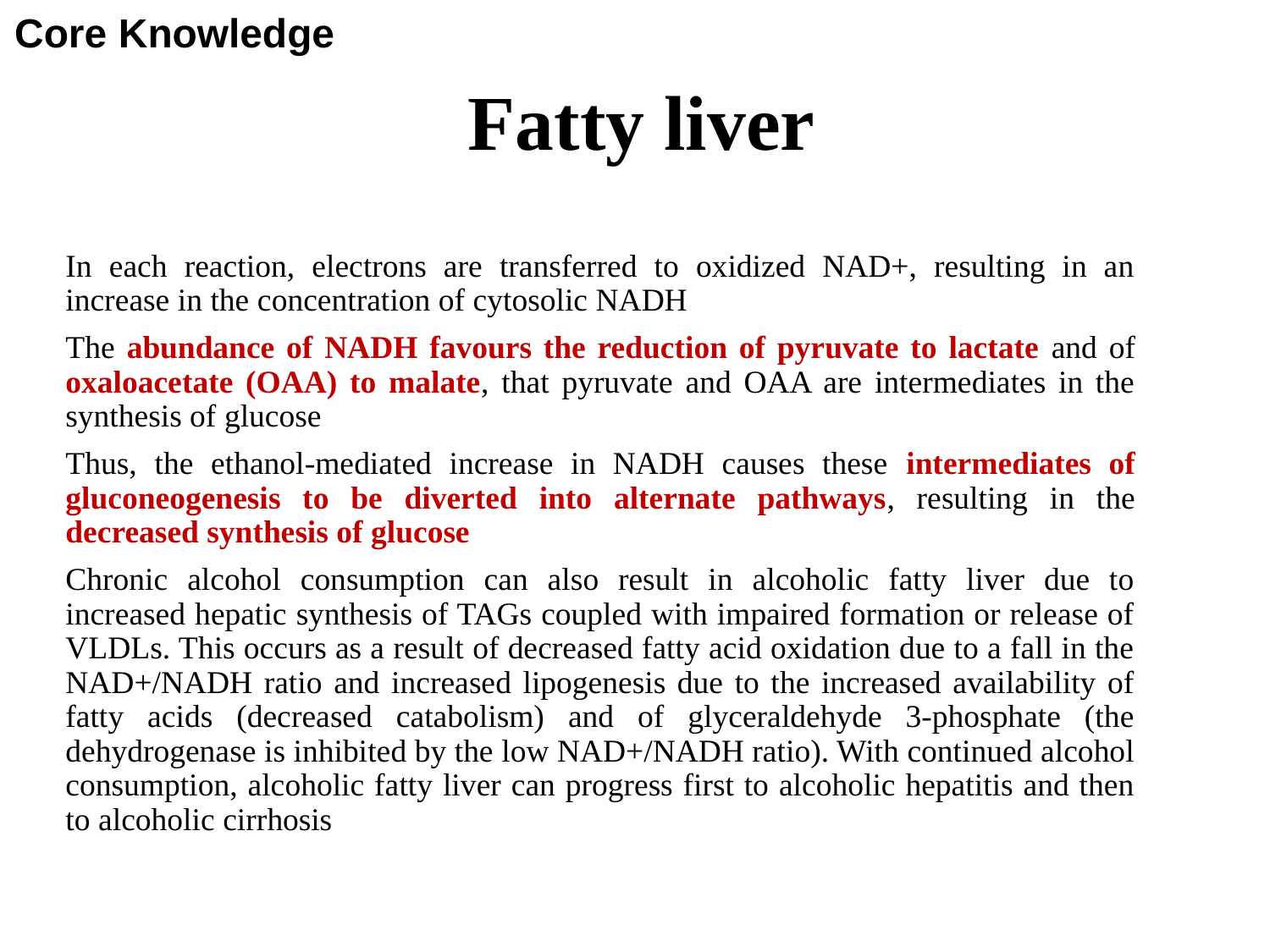

Core Knowledge
# Fatty liver
In each reaction, electrons are transferred to oxidized NAD+, resulting in an increase in the concentration of cytosolic NADH
The abundance of NADH favours the reduction of pyruvate to lactate and of oxaloacetate (OAA) to malate, that pyruvate and OAA are intermediates in the synthesis of glucose
Thus, the ethanol-mediated increase in NADH causes these intermediates of gluconeogenesis to be diverted into alternate pathways, resulting in the decreased synthesis of glucose
Chronic alcohol consumption can also result in alcoholic fatty liver due to increased hepatic synthesis of TAGs coupled with impaired formation or release of VLDLs. This occurs as a result of decreased fatty acid oxidation due to a fall in the NAD+/NADH ratio and increased lipogenesis due to the increased availability of fatty acids (decreased catabolism) and of glyceraldehyde 3-phosphate (the dehydrogenase is inhibited by the low NAD+/NADH ratio). With continued alcohol consumption, alcoholic fatty liver can progress first to alcoholic hepatitis and then to alcoholic cirrhosis